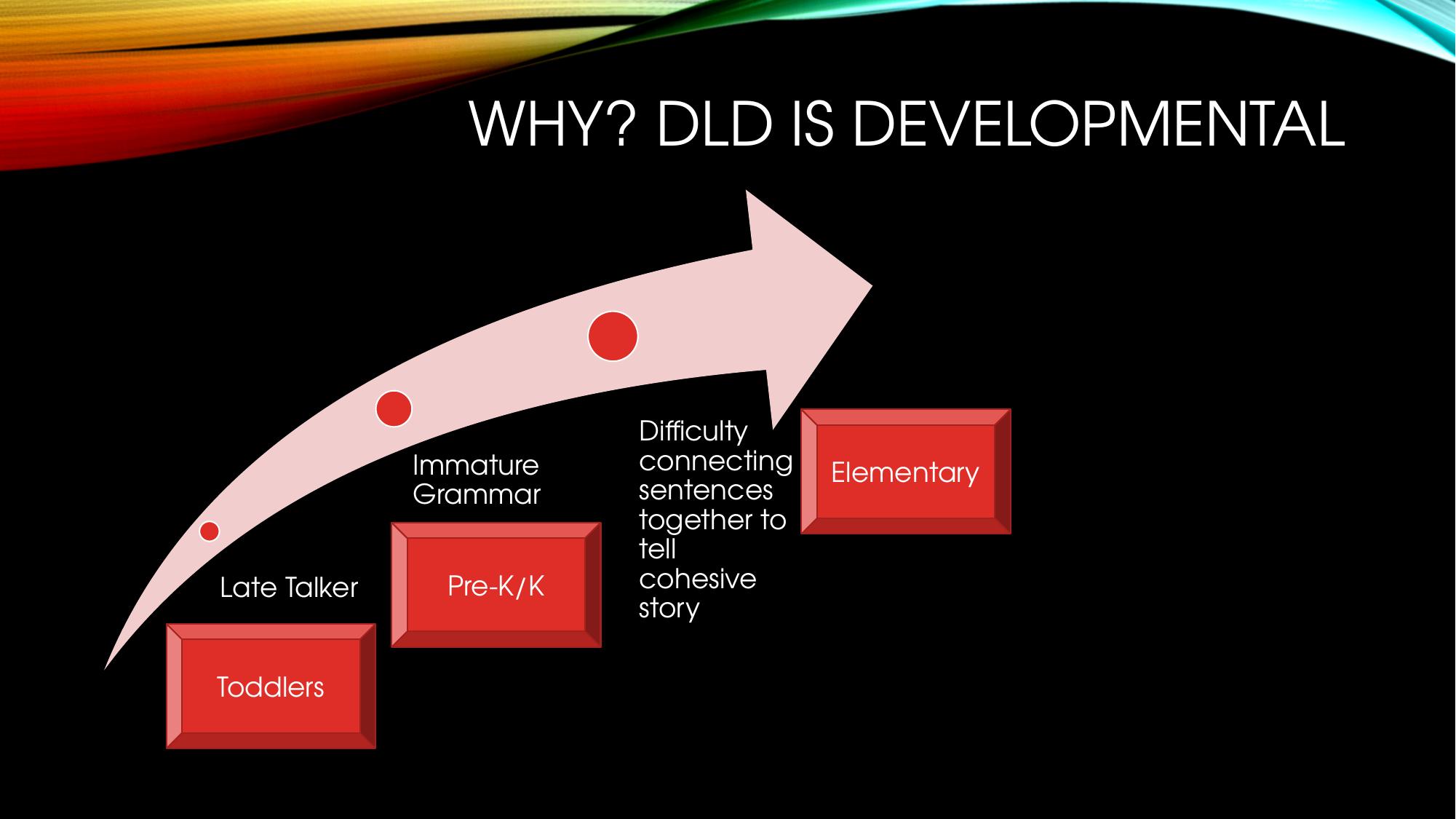

# WHY? DLD IS DEVELOPMENTAL

Late Talker

Immature Grammar

Difficulty connecting sentences together to tell cohesive story
Elementary
Pre-K/K
Toddlers